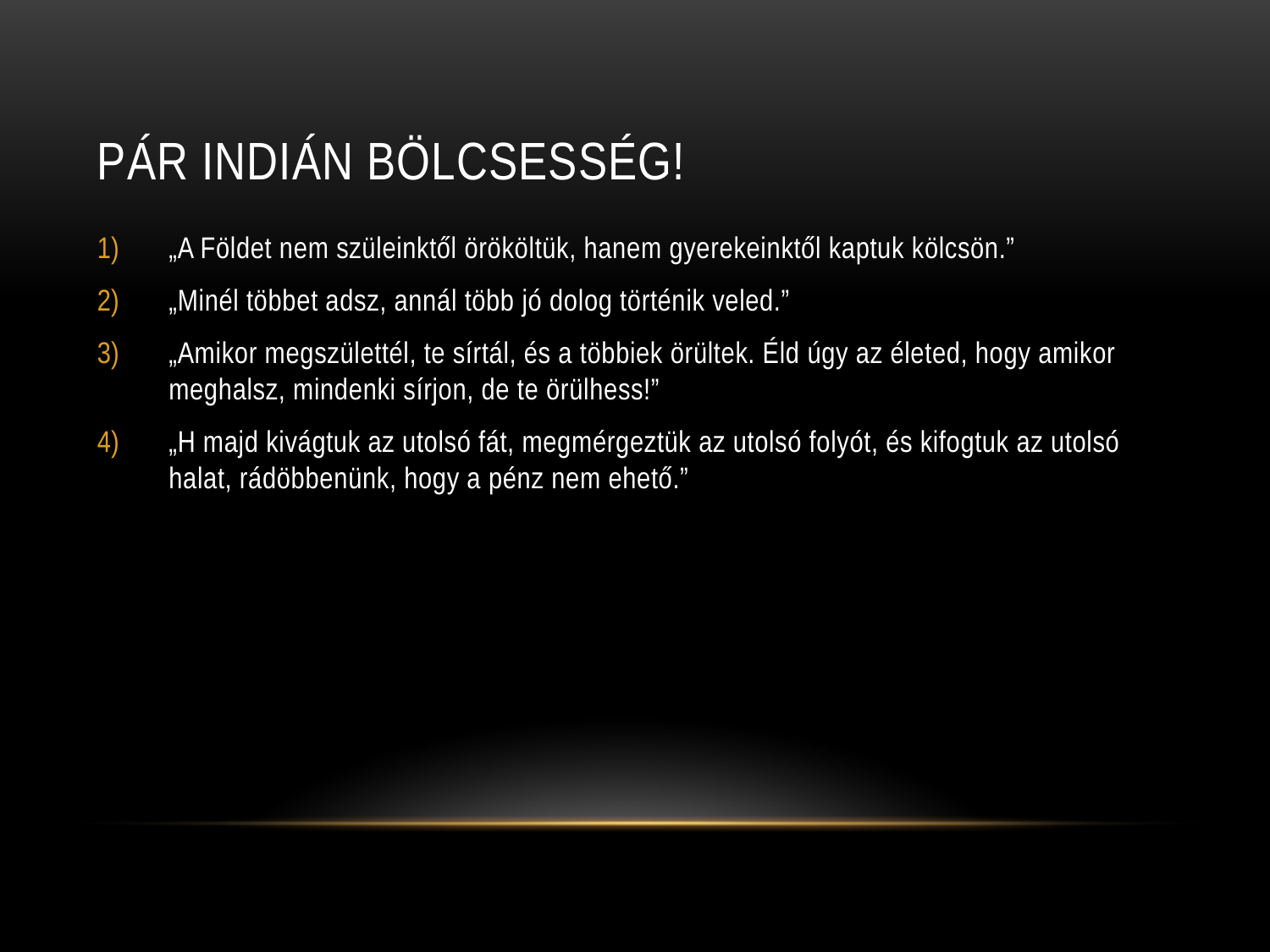

# Pár Indián bölcsesség!
„A Földet nem szüleinktől örököltük, hanem gyerekeinktől kaptuk kölcsön.”
„Minél többet adsz, annál több jó dolog történik veled.”
„Amikor megszülettél, te sírtál, és a többiek örültek. Éld úgy az életed, hogy amikor meghalsz, mindenki sírjon, de te örülhess!”
„H majd kivágtuk az utolsó fát, megmérgeztük az utolsó folyót, és kifogtuk az utolsó halat, rádöbbenünk, hogy a pénz nem ehető.”